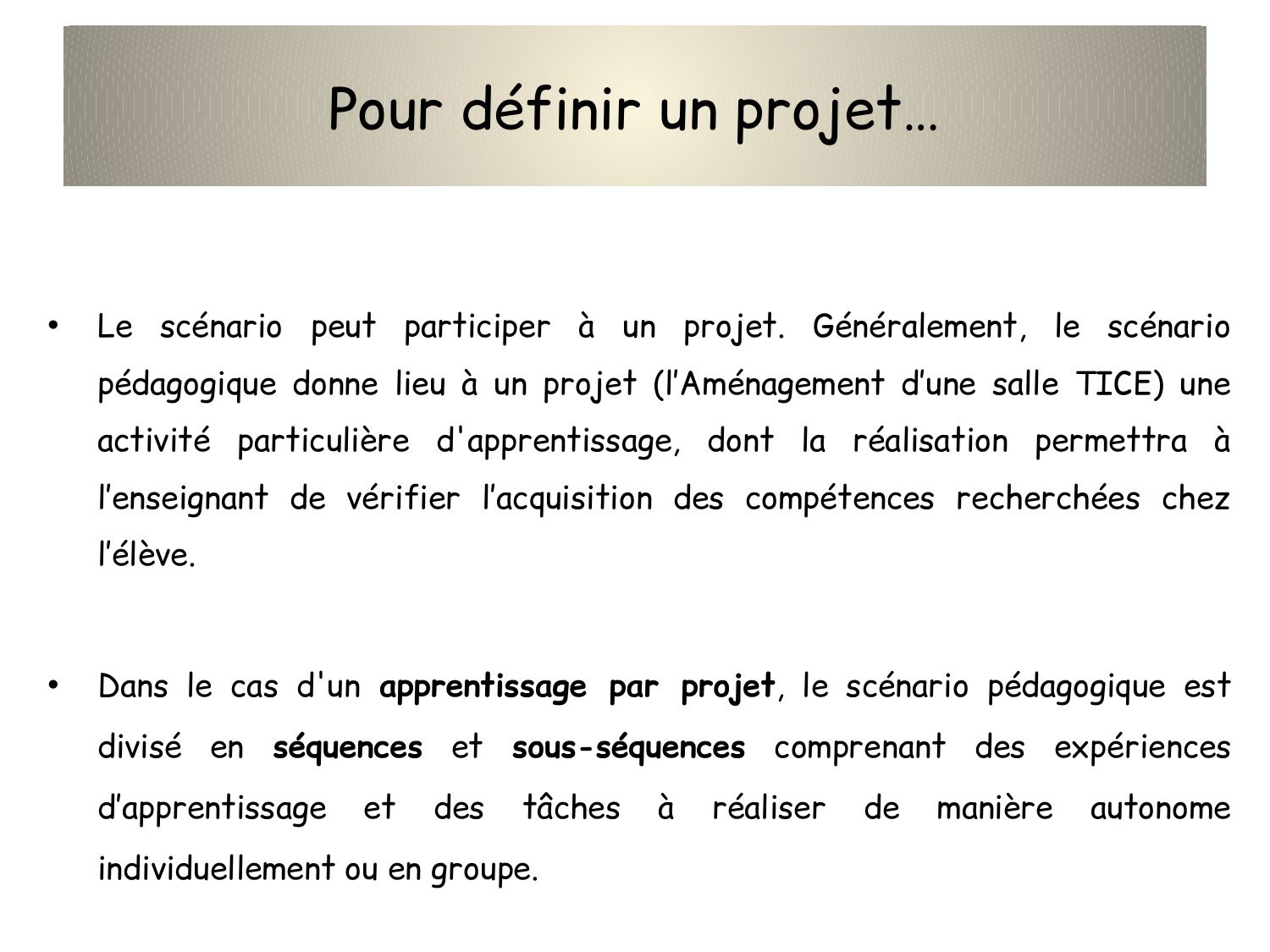

# Pour définir un projet…

Le scénario peut participer à un projet. Généralement, le scénario pédagogique donne lieu à un projet (l’Aménagement d’une salle TICE) une activité particulière d'apprentissage, dont la réalisation permettra à l’enseignant de vérifier l’acquisition des compétences recherchées chez l’élève.

Dans le cas d'un apprentissage par projet, le scénario pédagogique est divisé en séquences et sous-séquences comprenant des expériences d’apprentissage et des tâches à réaliser de manière autonome individuellement ou en groupe.